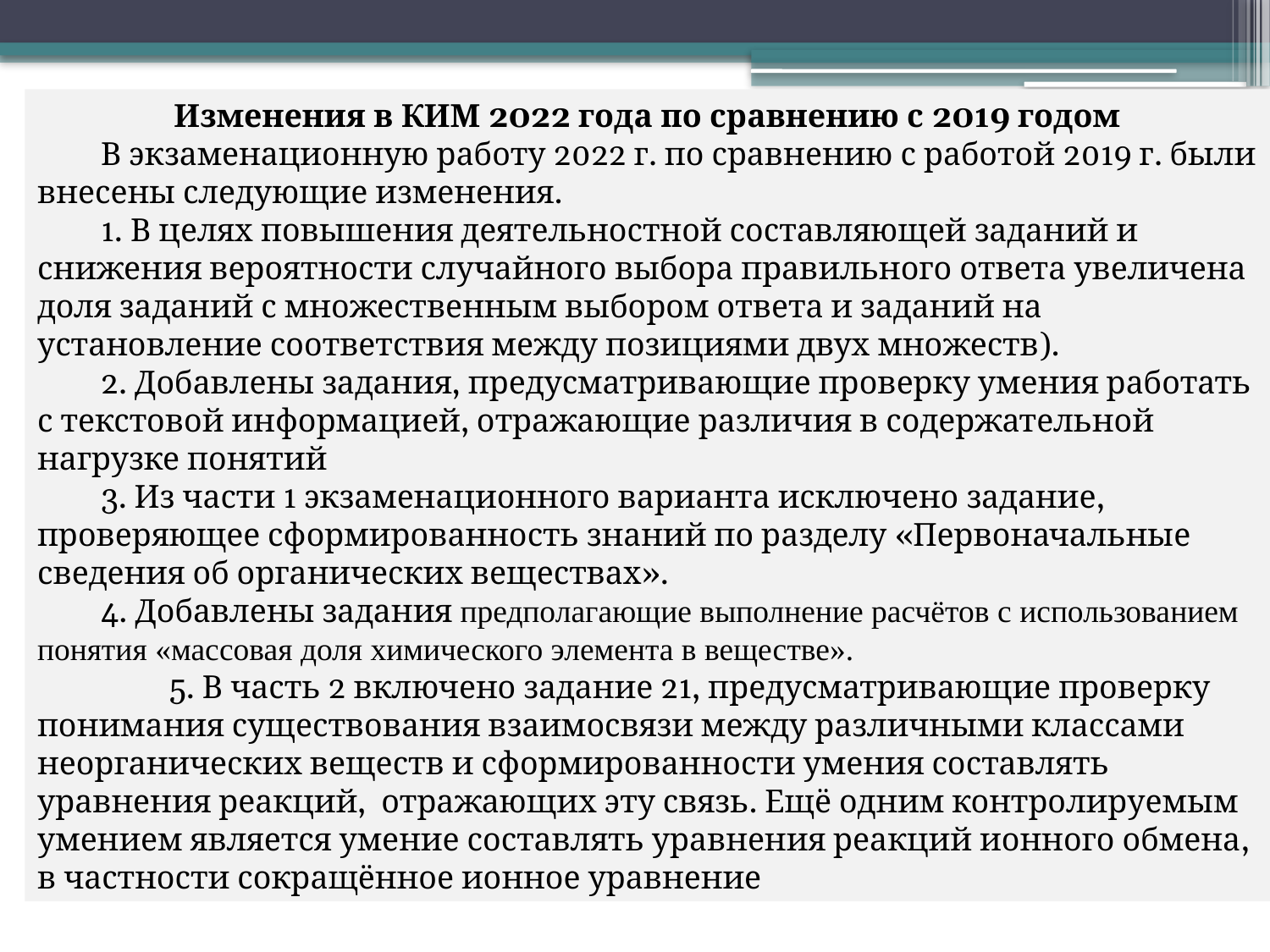

Изменения в КИМ 2022 года по сравнению с 2019 годом
В экзаменационную работу 2022 г. по сравнению с работой 2019 г. были внесены следующие изменения.
1. В целях повышения деятельностной составляющей заданий и снижения вероятности случайного выбора правильного ответа увеличена доля заданий с множественным выбором ответа и заданий на установление соответствия между позициями двух множеств).
2. Добавлены задания, предусматривающие проверку умения работать с текстовой информацией, отражающие различия в содержательной нагрузке понятий
3. Из части 1 экзаменационного варианта исключено задание, проверяющее сформированность знаний по разделу «Первоначальные сведения об органических веществах».
4. Добавлены задания предполагающие выполнение расчётов с использованием понятия «массовая доля химического элемента в веществе».
         5. В часть 2 включено задание 21, предусматривающие проверку понимания существования взаимосвязи между различными классами неорганических веществ и сформированности умения составлять уравнения реакций,  отражающих эту связь. Ещё одним контролируемым умением является умение составлять уравнения реакций ионного обмена, в частности сокращённое ионное уравнение